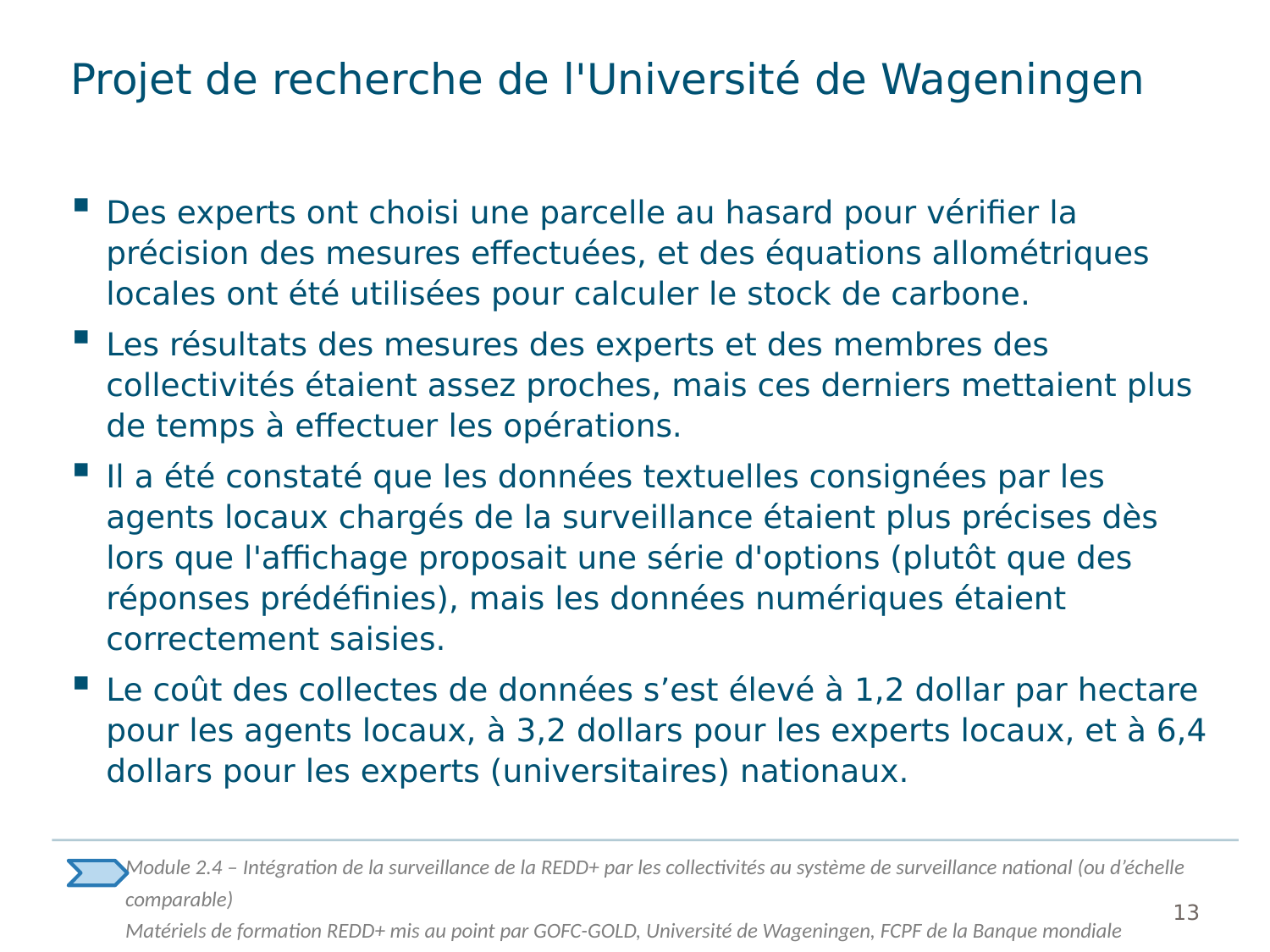

# Projet de recherche de l'Université de Wageningen
Des experts ont choisi une parcelle au hasard pour vérifier la précision des mesures effectuées, et des équations allométriques locales ont été utilisées pour calculer le stock de carbone.
Les résultats des mesures des experts et des membres des collectivités étaient assez proches, mais ces derniers mettaient plus de temps à effectuer les opérations.
Il a été constaté que les données textuelles consignées par les agents locaux chargés de la surveillance étaient plus précises dès lors que l'affichage proposait une série d'options (plutôt que des réponses prédéfinies), mais les données numériques étaient correctement saisies.
Le coût des collectes de données s’est élevé à 1,2 dollar par hectare pour les agents locaux, à 3,2 dollars pour les experts locaux, et à 6,4 dollars pour les experts (universitaires) nationaux.